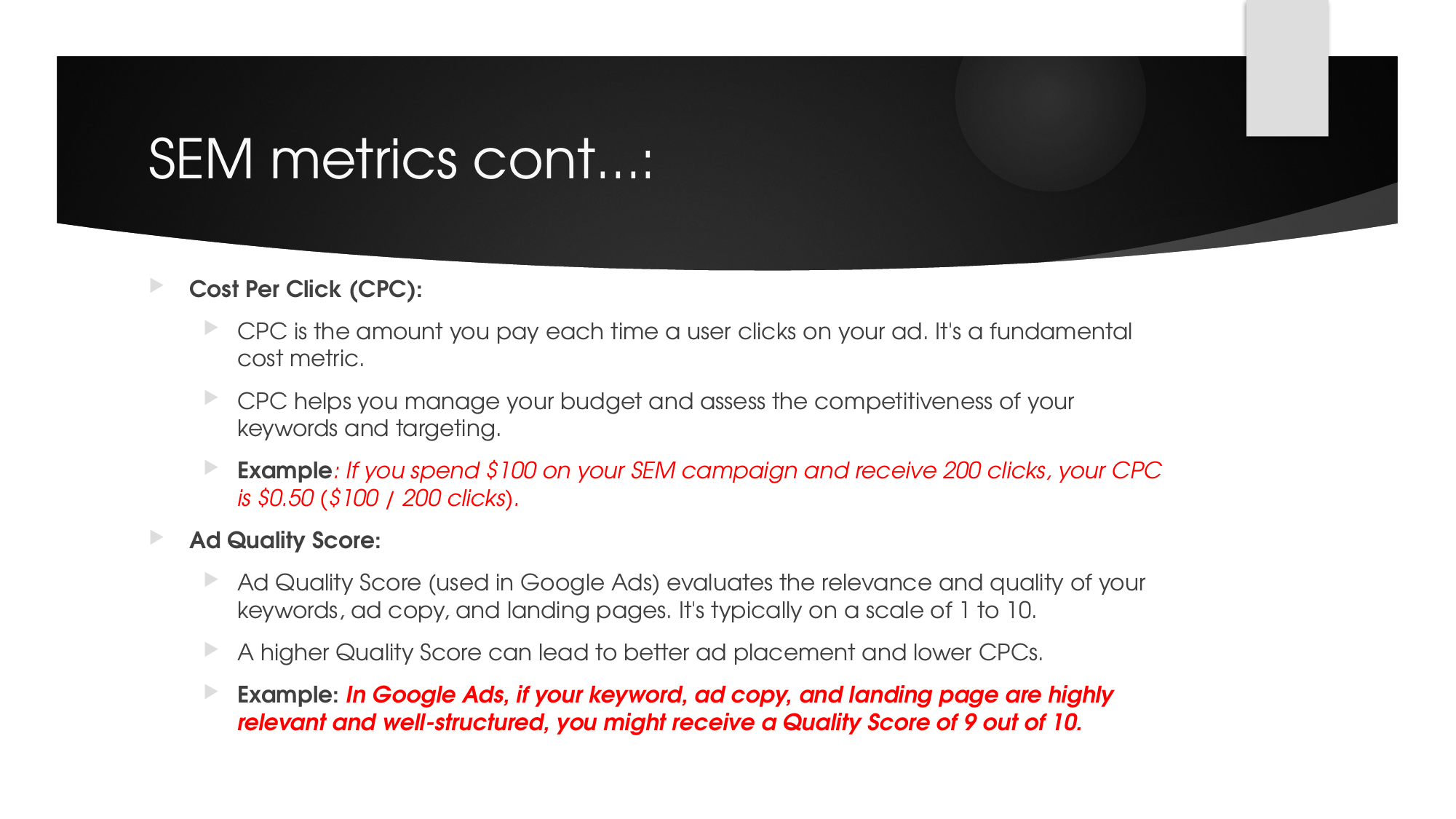

# SEM metrics cont...:
Cost Per Click (CPC):
CPC is the amount you pay each time a user clicks on your ad. It's a fundamental cost metric.
CPC helps you manage your budget and assess the competitiveness of your keywords and targeting.
Example: If you spend $100 on your SEM campaign and receive 200 clicks, your CPC is $0.50 ($100 / 200 clicks).
Ad Quality Score:
Ad Quality Score (used in Google Ads) evaluates the relevance and quality of your keywords, ad copy, and landing pages. It's typically on a scale of 1 to 10.
A higher Quality Score can lead to better ad placement and lower CPCs.
Example: In Google Ads, if your keyword, ad copy, and landing page are highly relevant and well-structured, you might receive a Quality Score of 9 out of 10.